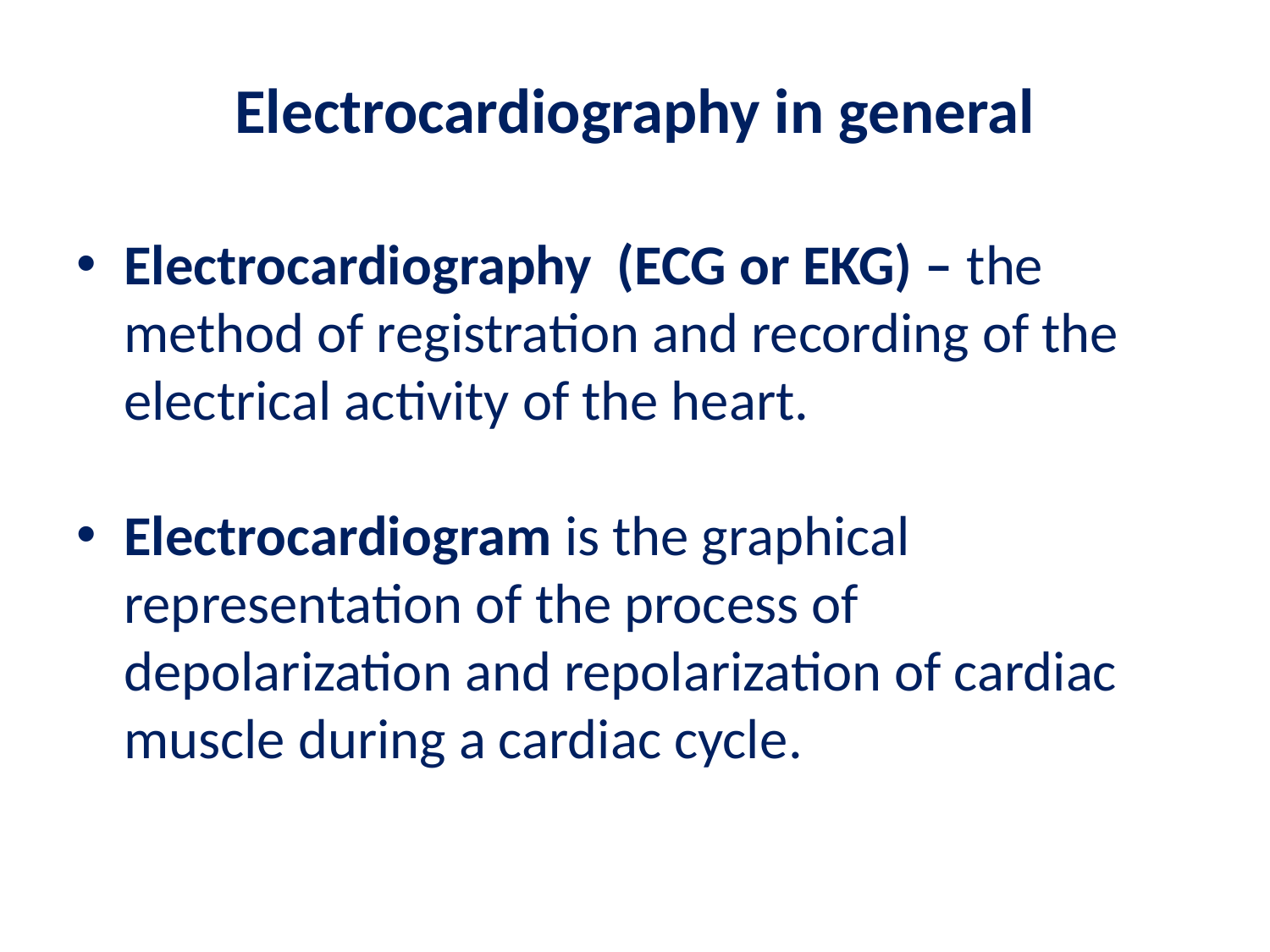

# Electrocardiography in general
Electrocardiography  (ECG or EKG) – the method of registration and recording of the electrical activity of the heart.

Electrocardiogram is the graphical representation of the process of depolarization and repolarization of cardiac muscle during a cardiac cycle.